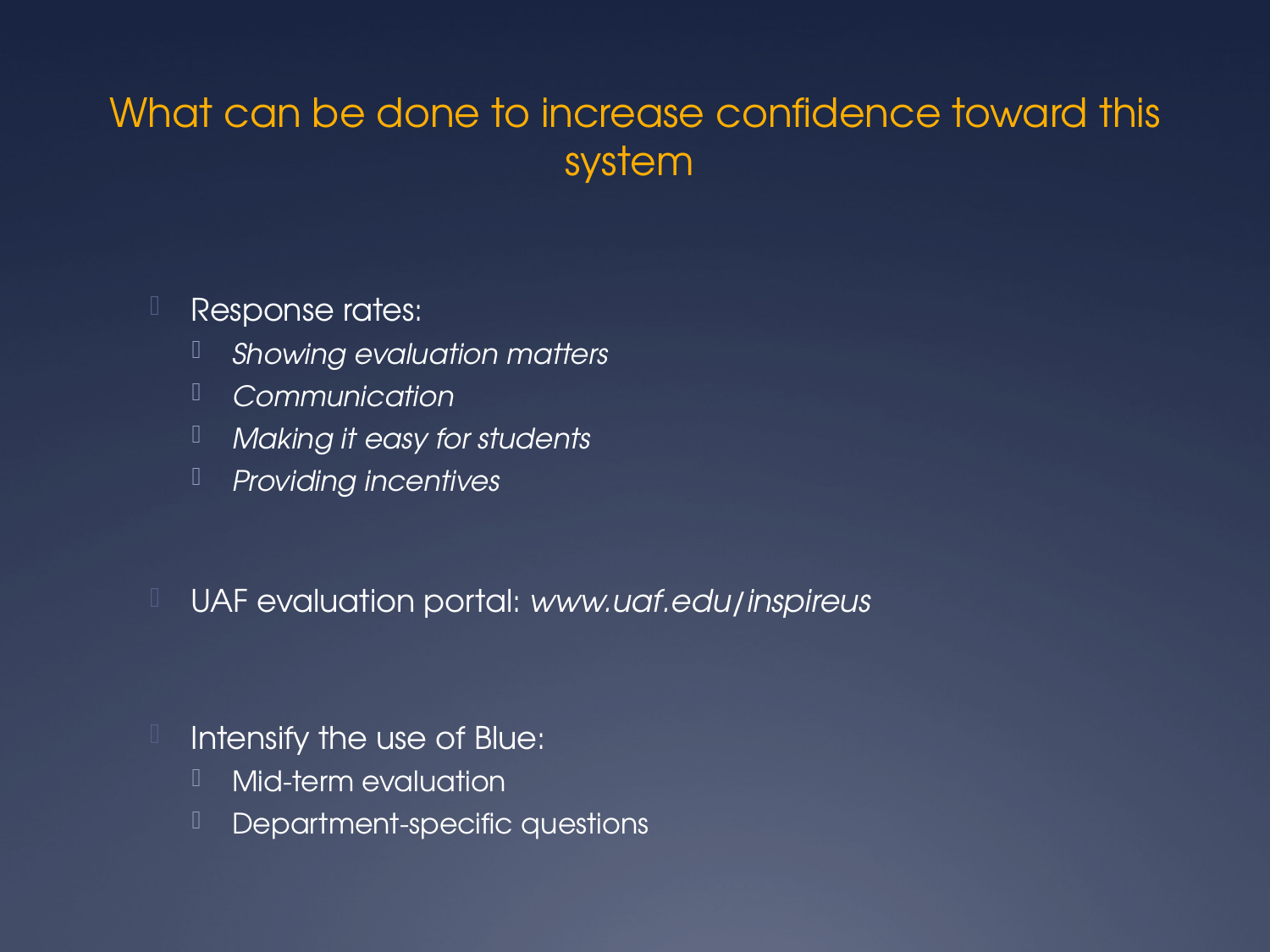

# What can be done to increase confidence toward this system
Response rates:
Showing evaluation matters
Communication
Making it easy for students
Providing incentives

UAF evaluation portal: www.uaf.edu/inspireus

Intensify the use of Blue:
Mid-term evaluation
Department-specific questions